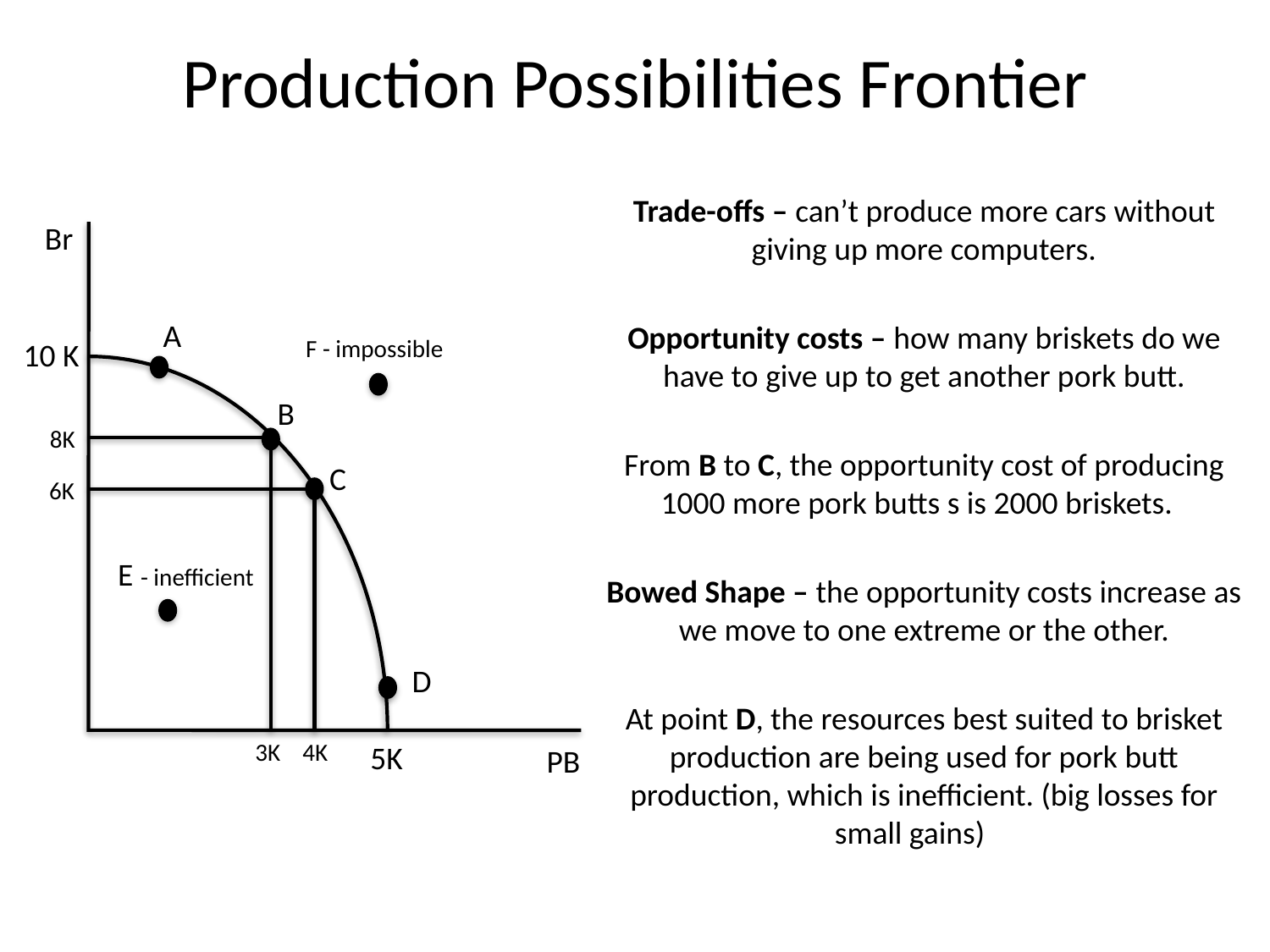

# Production Possibilities Frontier
Trade-offs – can’t produce more cars without giving up more computers.

Opportunity costs – how many briskets do we have to give up to get another pork butt.

From B to C, the opportunity cost of producing 1000 more pork butts s is 2000 briskets.

Bowed Shape – the opportunity costs increase as we move to one extreme or the other.

At point D, the resources best suited to brisket production are being used for pork butt production, which is inefficient. (big losses for small gains)

Br
A
F - impossible
10 K

B
8K

C
   6K

E - inefficient

D

   3K    4K
   5K
PB